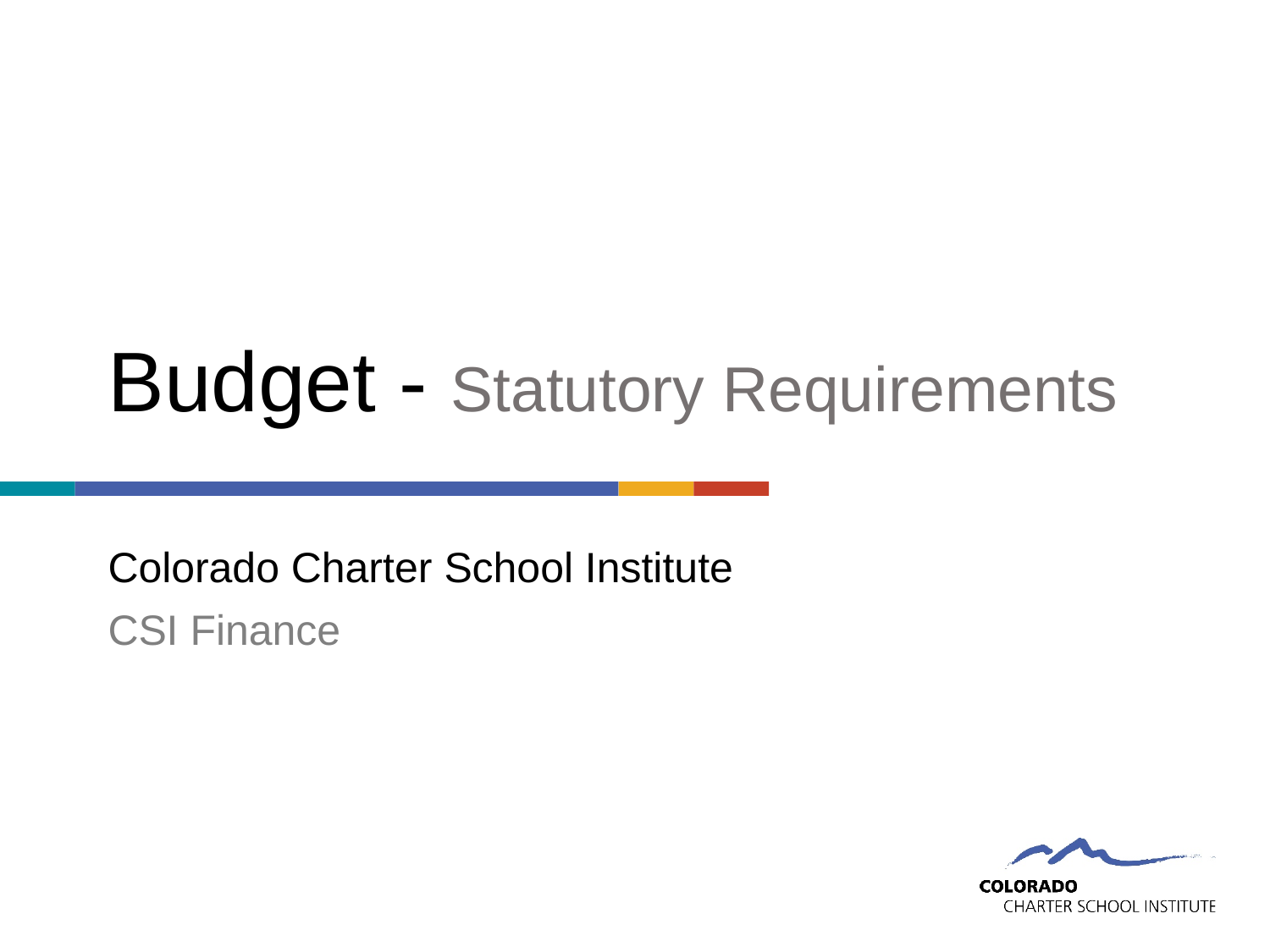

# Budget - Statutory Requirements
Colorado Charter School Institute
CSI Finance